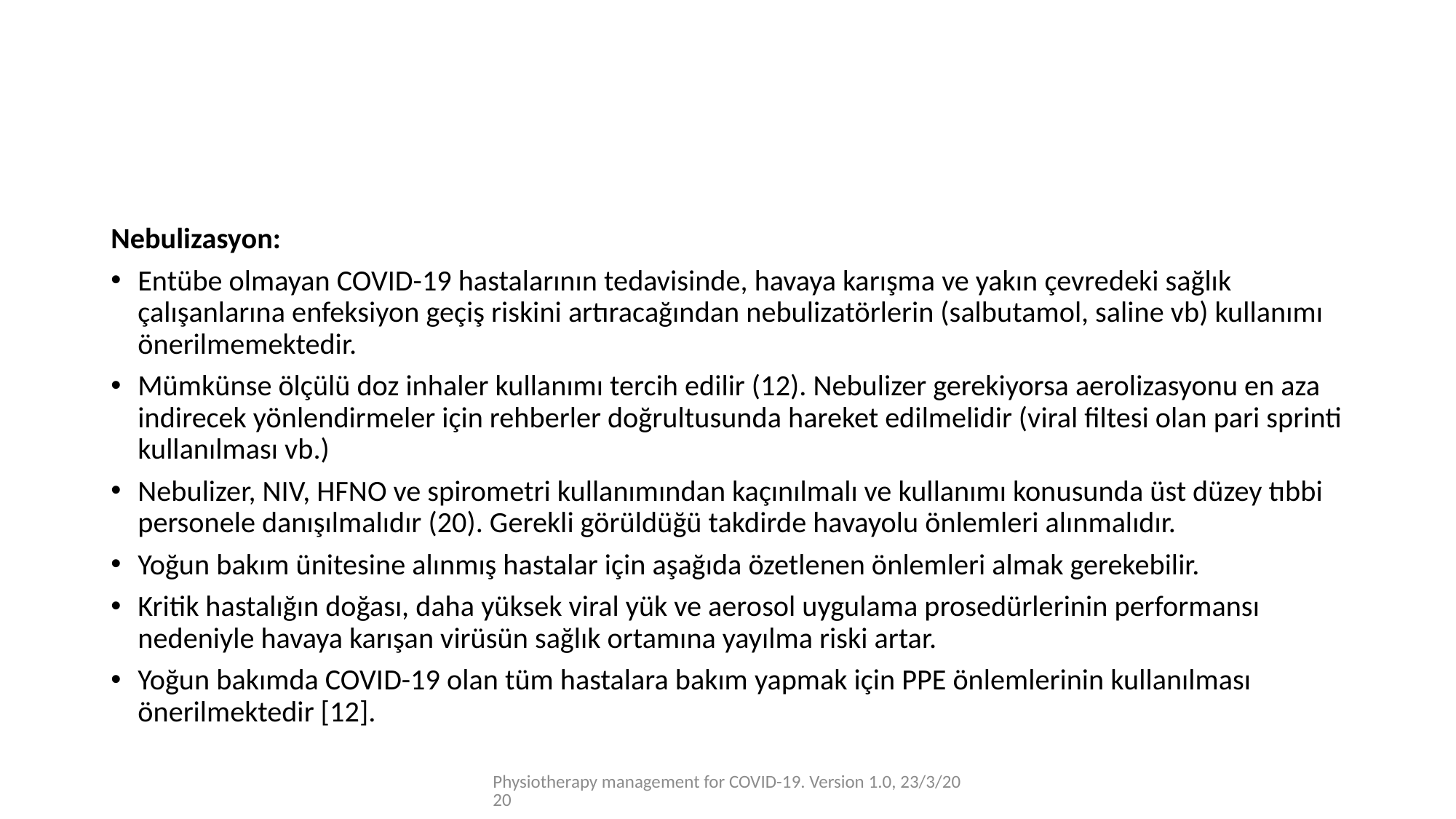

#
Nebulizasyon:
Entübe olmayan COVID-19 hastalarının tedavisinde, havaya karışma ve yakın çevredeki sağlık çalışanlarına enfeksiyon geçiş riskini artıracağından nebulizatörlerin (salbutamol, saline vb) kullanımı önerilmemektedir.
Mümkünse ölçülü doz inhaler kullanımı tercih edilir (12). Nebulizer gerekiyorsa aerolizasyonu en aza indirecek yönlendirmeler için rehberler doğrultusunda hareket edilmelidir (viral filtesi olan pari sprinti kullanılması vb.)
Nebulizer, NIV, HFNO ve spirometri kullanımından kaçınılmalı ve kullanımı konusunda üst düzey tıbbi personele danışılmalıdır (20). Gerekli görüldüğü takdirde havayolu önlemleri alınmalıdır.
Yoğun bakım ünitesine alınmış hastalar için aşağıda özetlenen önlemleri almak gerekebilir.
Kritik hastalığın doğası, daha yüksek viral yük ve aerosol uygulama prosedürlerinin performansı nedeniyle havaya karışan virüsün sağlık ortamına yayılma riski artar.
Yoğun bakımda COVID-19 olan tüm hastalara bakım yapmak için PPE önlemlerinin kullanılması önerilmektedir [12].
Physiotherapy management for COVID-19. Version 1.0, 23/3/2020